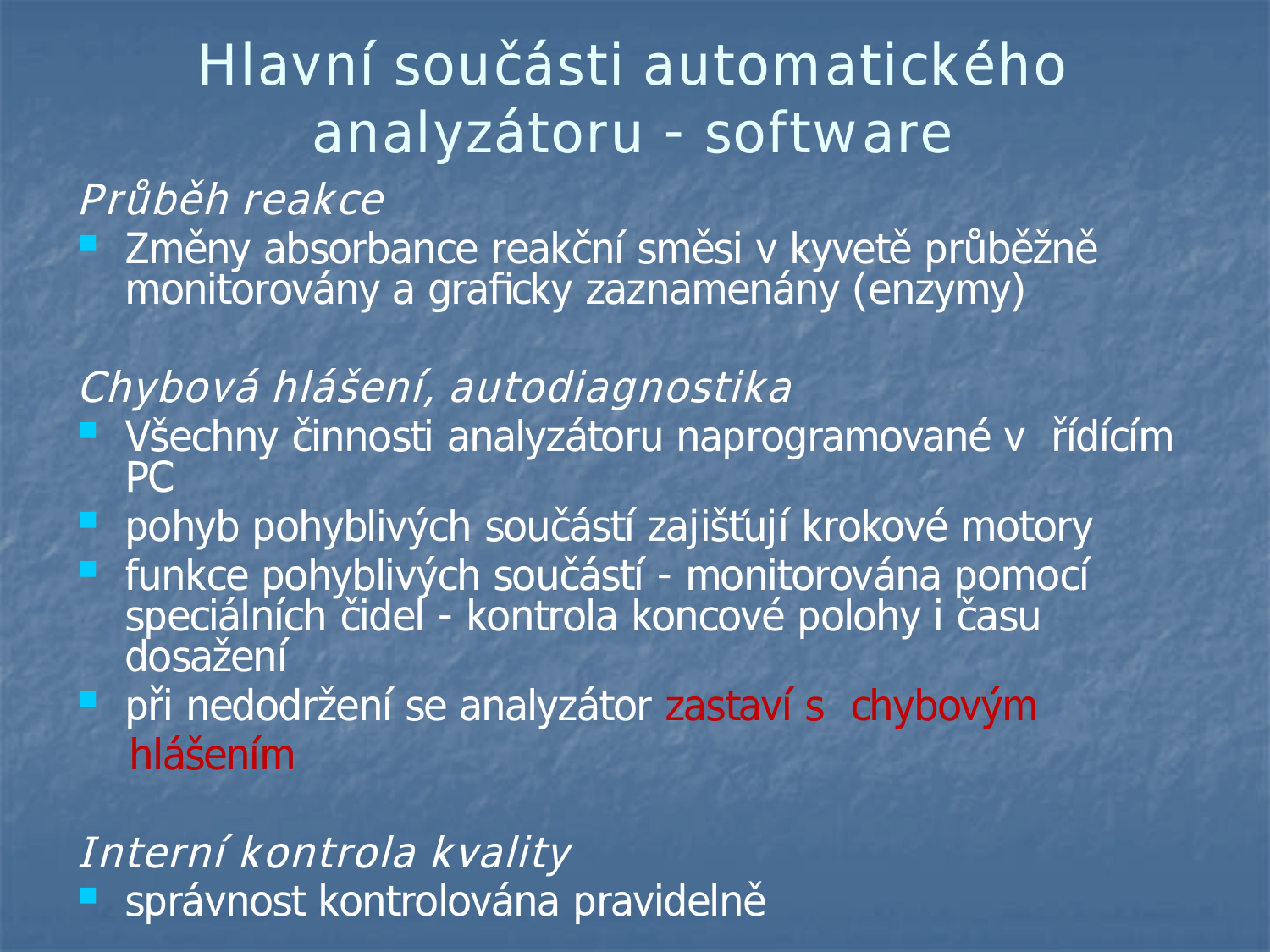

# Hlavní součásti automatického analyzátoru - software
Průběh reakce
Změny absorbance reakční směsi v kyvetě průběžně monitorovány a graficky zaznamenány (enzymy)

Chybová hlášení, autodiagnostika
Všechny činnosti analyzátoru naprogramované v  řídícím PC
pohyb pohyblivých součástí zajišťují krokové motory
funkce pohyblivých součástí - monitorována pomocí speciálních čidel - kontrola koncové polohy i času dosažení
při nedodržení se analyzátor zastaví s  chybovým
    hlášením

Interní kontrola kvality
správnost kontrolována pravidelně